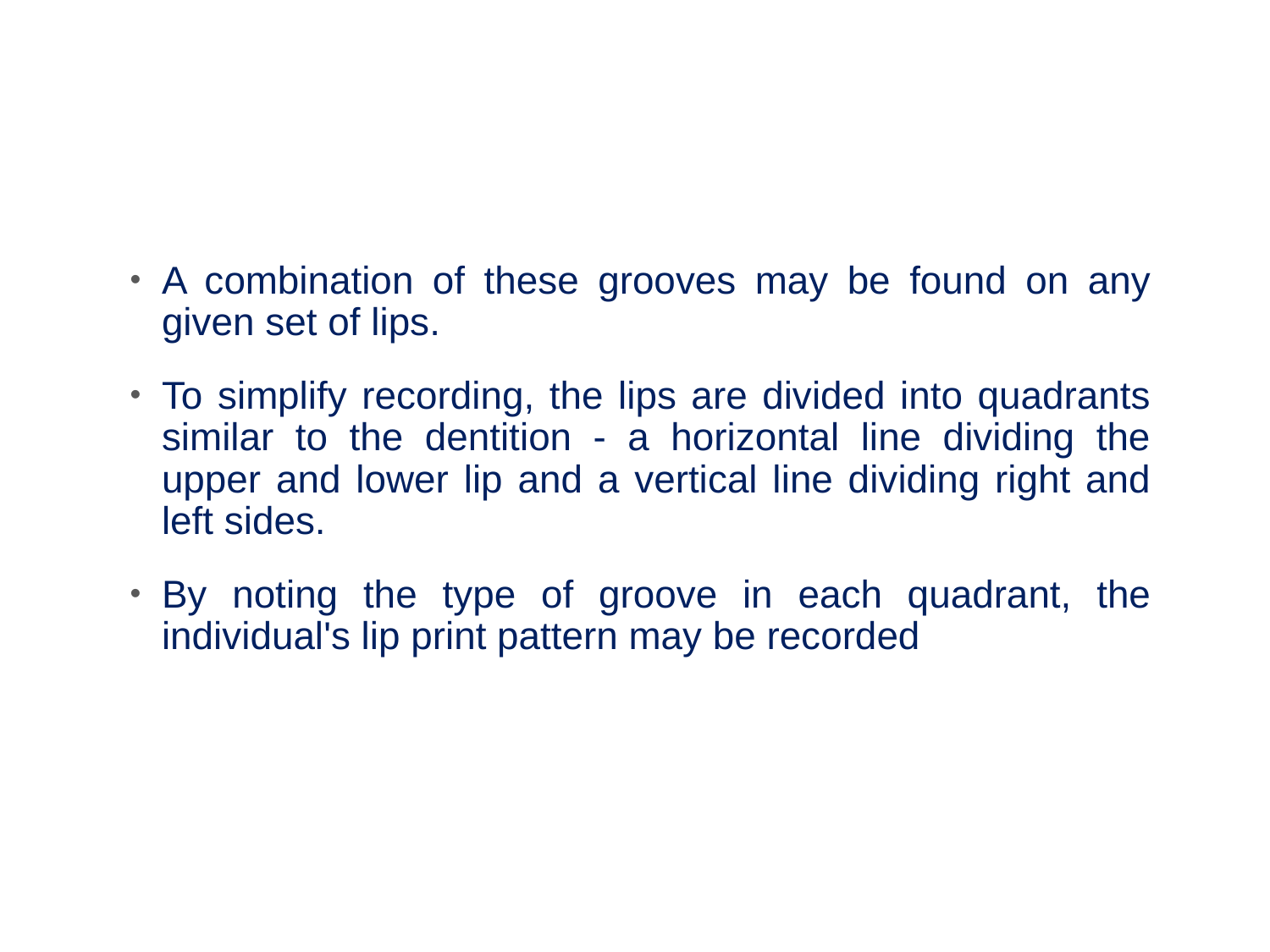

#
A combination of these grooves may be found on any given set of lips.
To simplify recording, the lips are divided into quadrants similar to the dentition - a horizontal line dividing the upper and lower lip and a vertical line dividing right and left sides.
By noting the type of groove in each quadrant, the individual's lip print pattern may be recorded